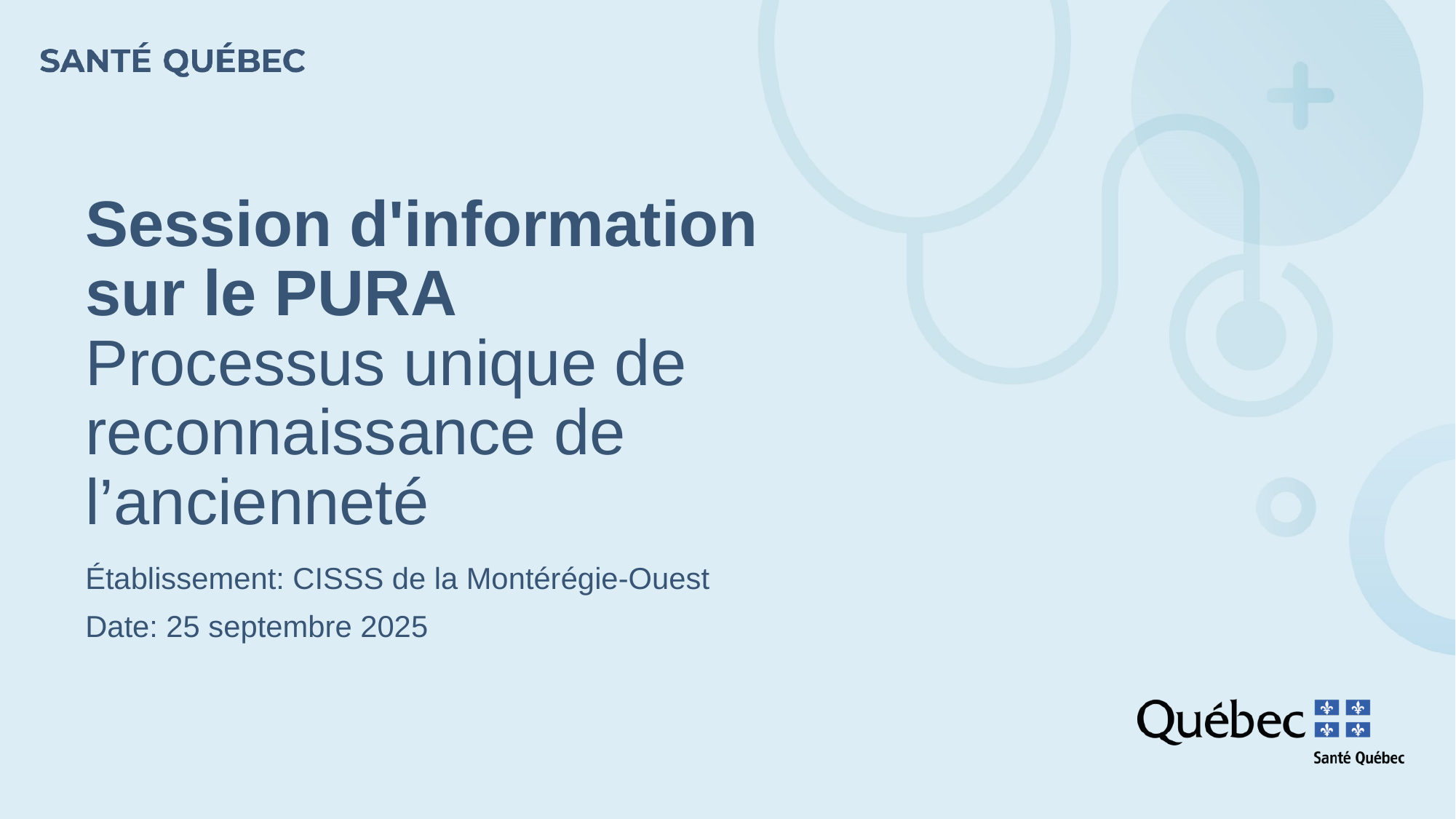

# Session d'information sur le PURA
Processus unique de reconnaissance de l’ancienneté
Établissement: CISSS de la Montérégie-Ouest
Date: 25 septembre 2025